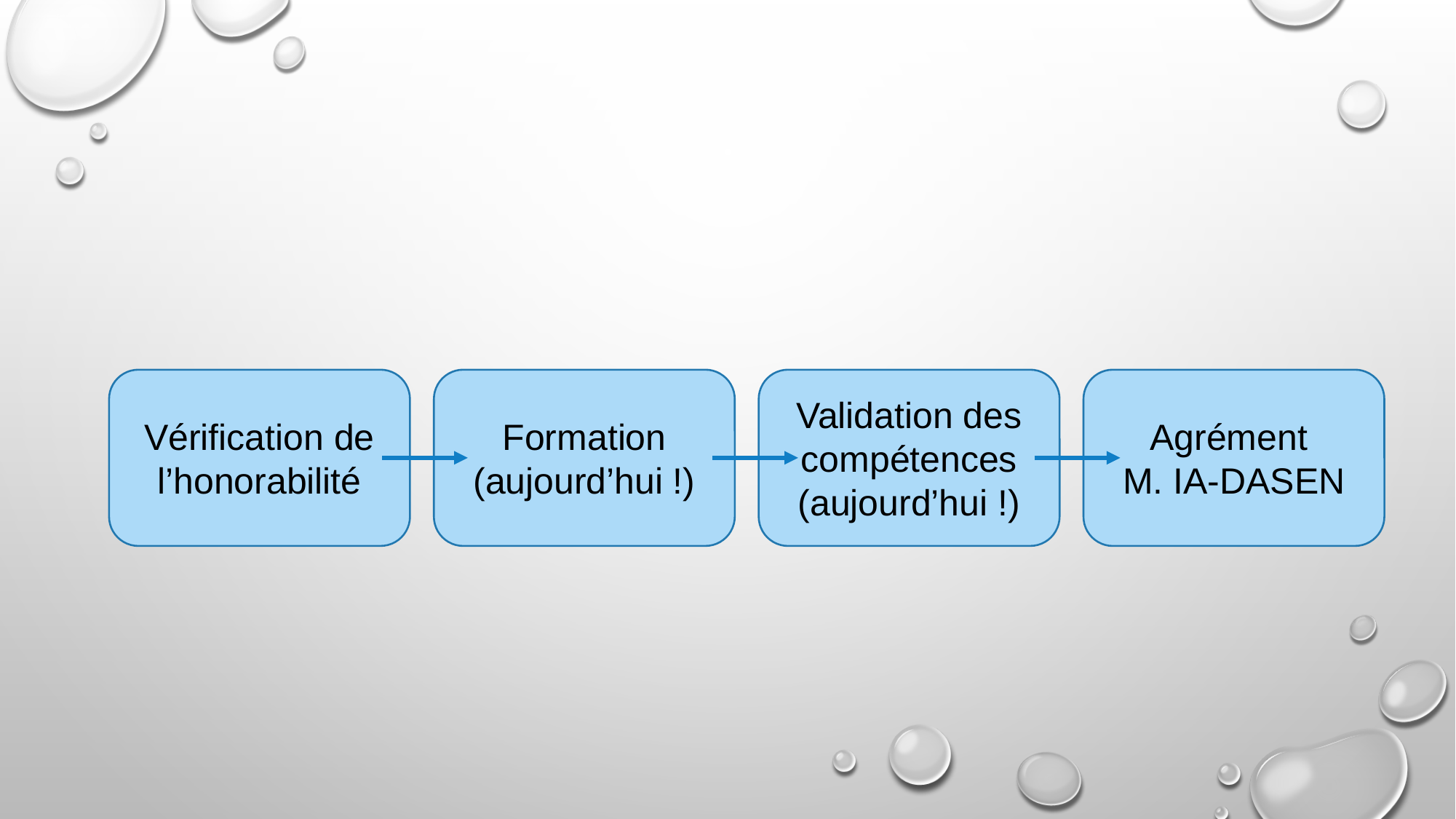

#

Agrément
M. IA-DASEN
Validation des compétences (aujourd’hui !)
Formation (aujourd’hui !)
Vérification de l’honorabilité